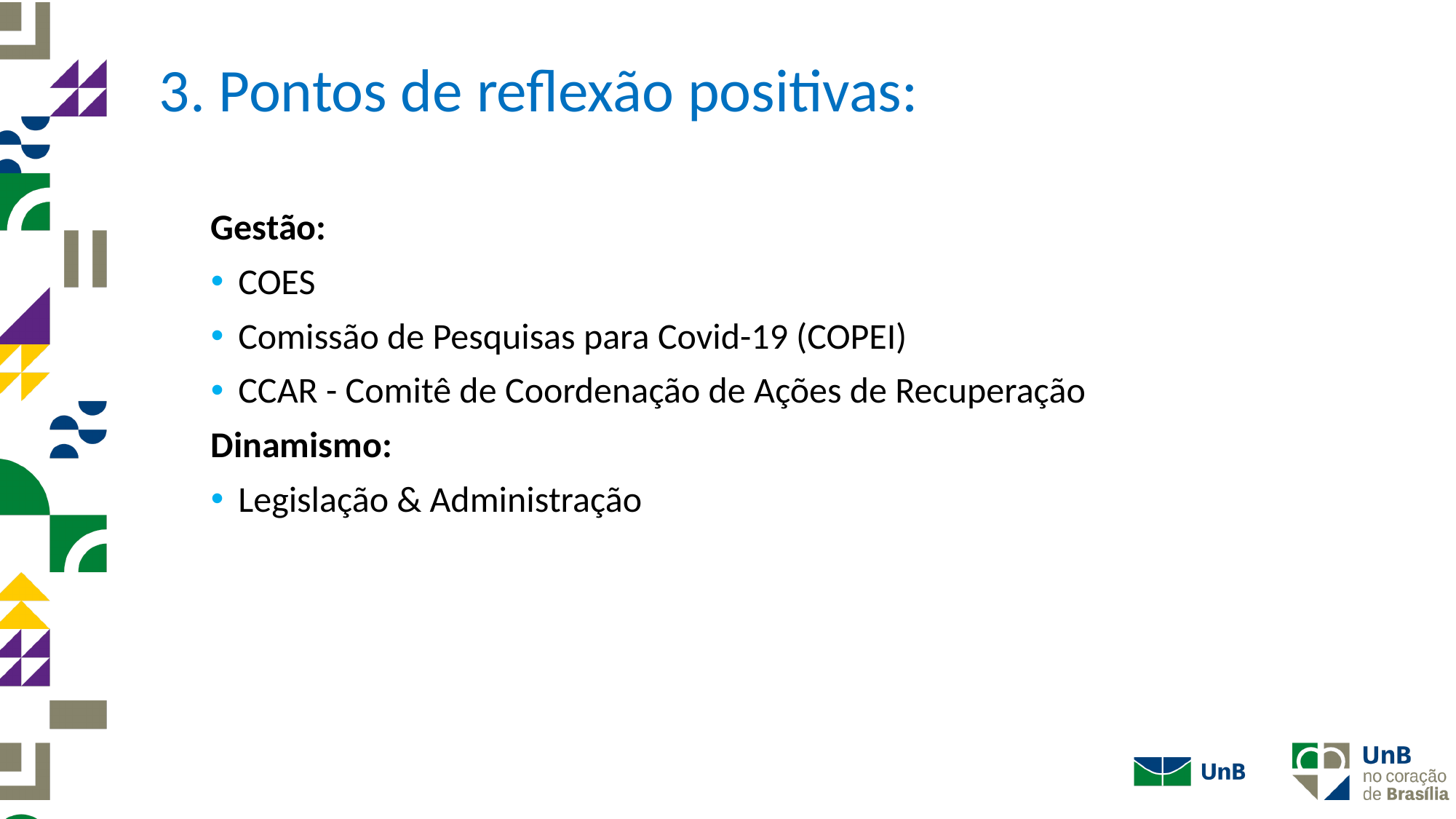

# 3. Pontos de reflexão positivas:
Gestão:
COES
Comissão de Pesquisas para Covid-19 (COPEI)
CCAR - Comitê de Coordenação de Ações de Recuperação
Dinamismo:
Legislação & Administração